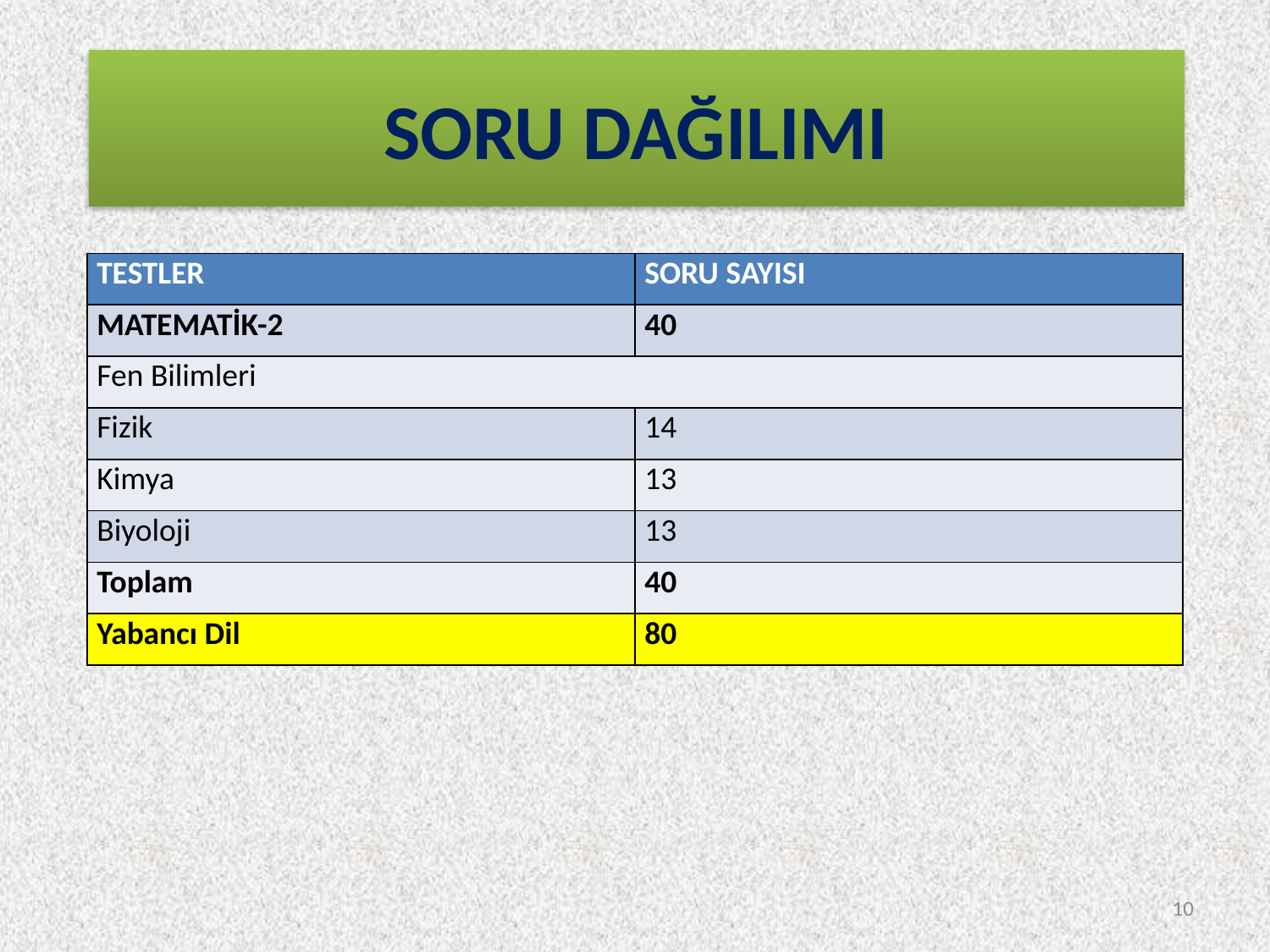

# SORU DAĞILIMI
| TESTLER | SORU SAYISI |
| --- | --- |
| MATEMATİK-2 | 40 |
| Fen Bilimleri |  |
| Fizik | 14 |
| Kimya | 13 |
| Biyoloji | 13 |
| Toplam | 40 |
| Yabancı Dil | 80 |
10